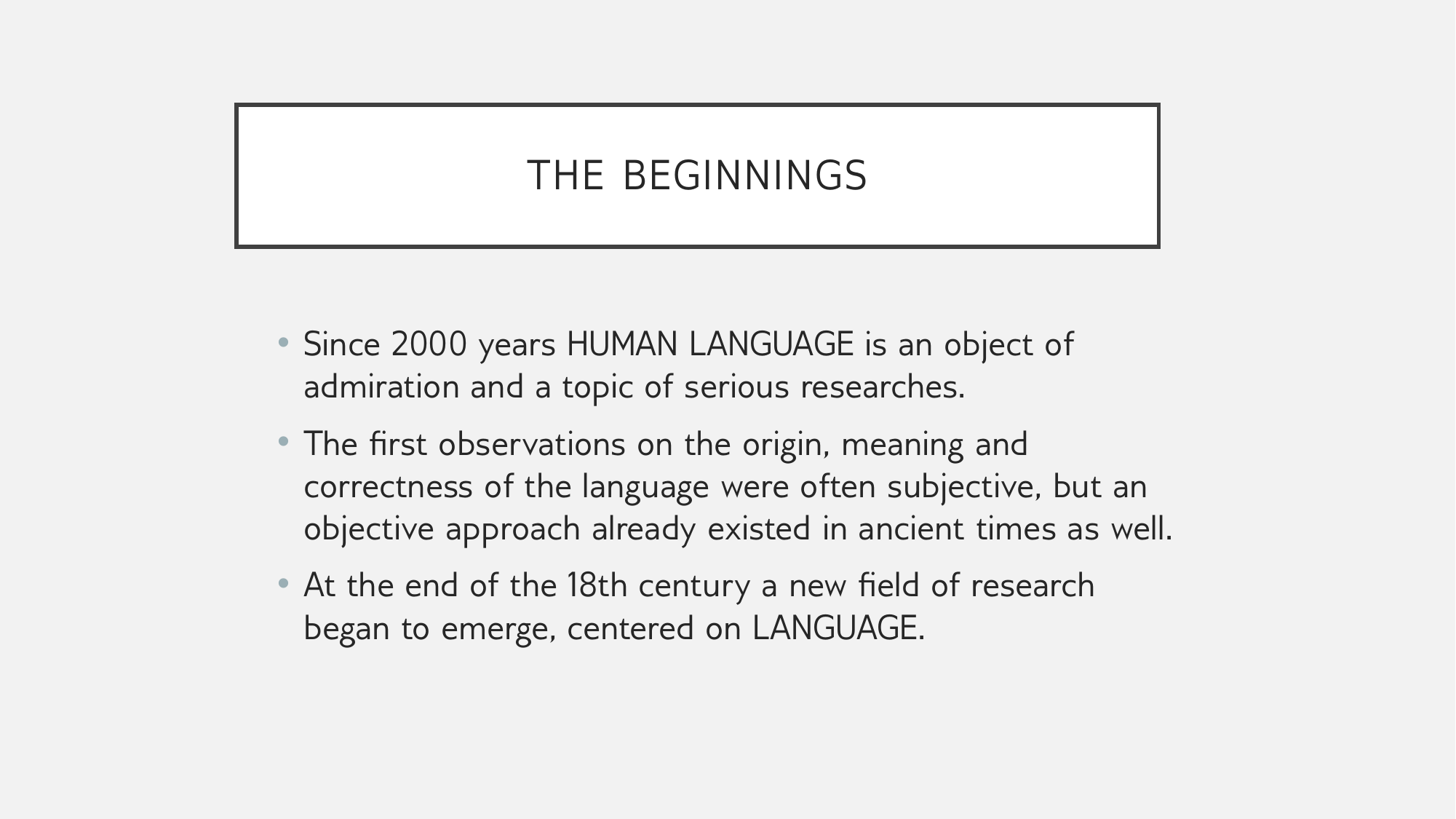

# The Beginnings
Since 2000 years HUMAN LANGUAGE is an object of admiration and a topic of serious researches.
The first observations on the origin, meaning and correctness of the language were often subjective, but an objective approach already existed in ancient times as well.
At the end of the 18th century a new field of research began to emerge, centered on LANGUAGE.